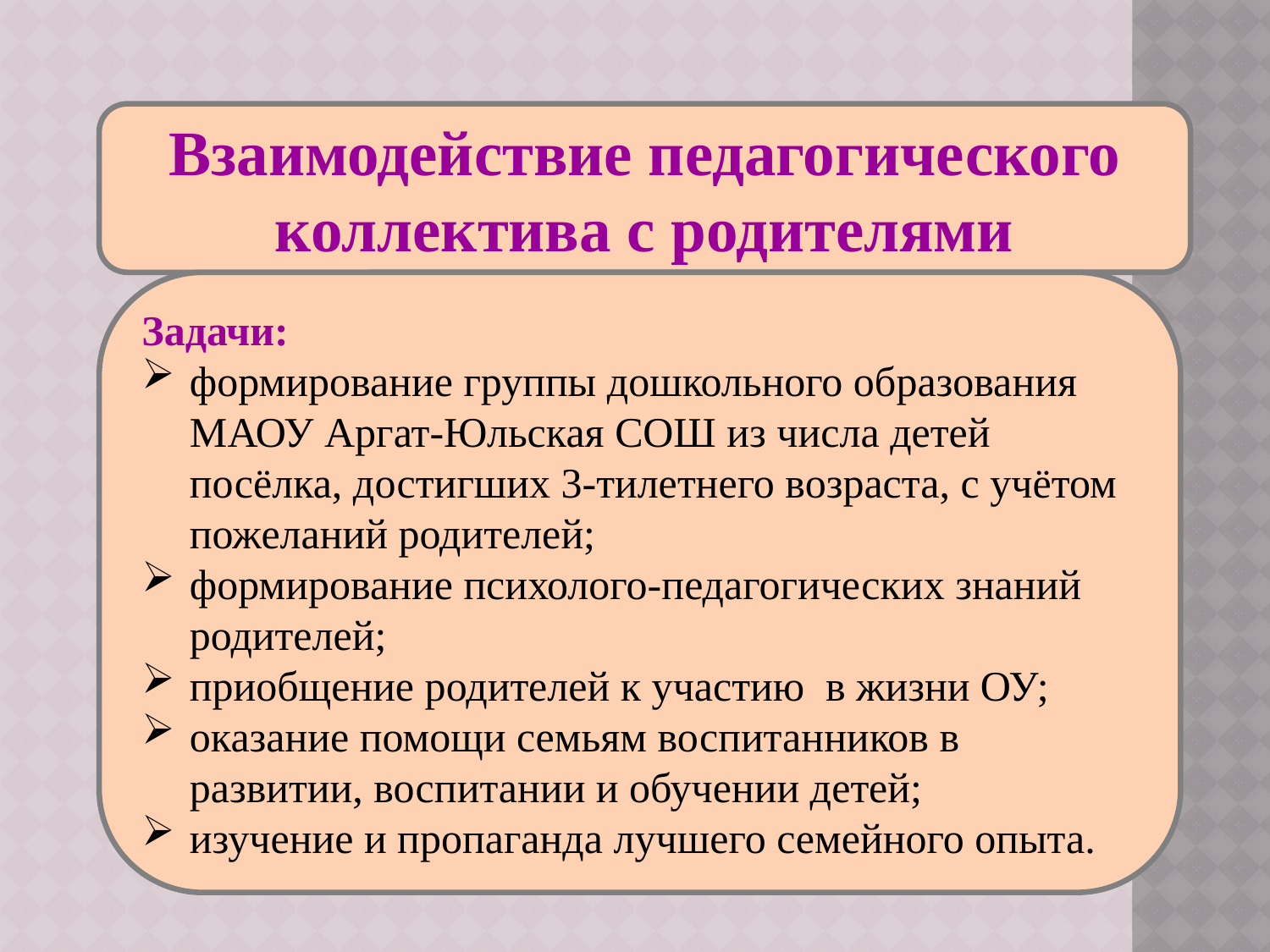

#
Взаимодействие педагогического коллектива с родителями
Задачи:
формирование группы дошкольного образования МАОУ Аргат-Юльская СОШ из числа детей посёлка, достигших 3-тилетнего возраста, с учётом пожеланий родителей;
формирование психолого-педагогических знаний родителей;
приобщение родителей к участию  в жизни ОУ;
оказание помощи семьям воспитанников в развитии, воспитании и обучении детей;
изучение и пропаганда лучшего семейного опыта.